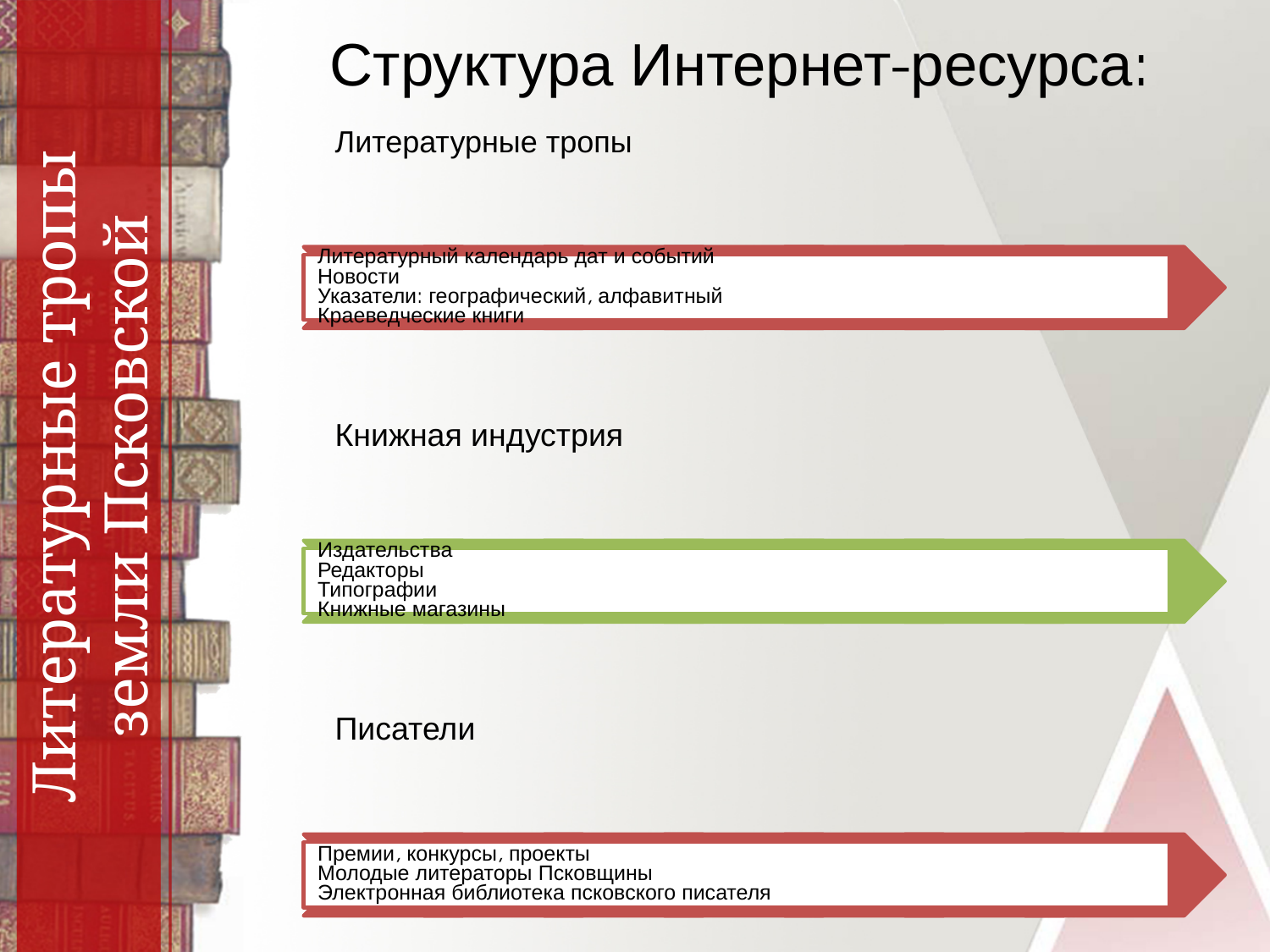

# Структура Интернет-ресурса:
Литературные тропы
Писатели
Издательства
Редакторы
Типографии
Книжные магазины
Книжная индустрия
Указатели: географический, алфавитный
Премии, конкурсы, проекты
Молодые литераторы Псковщины
Электронная библиотека псковского писателя
Литературный календарь дат и событий
Краеведческие книги
Новости
Литературные тропы
земли Псковской